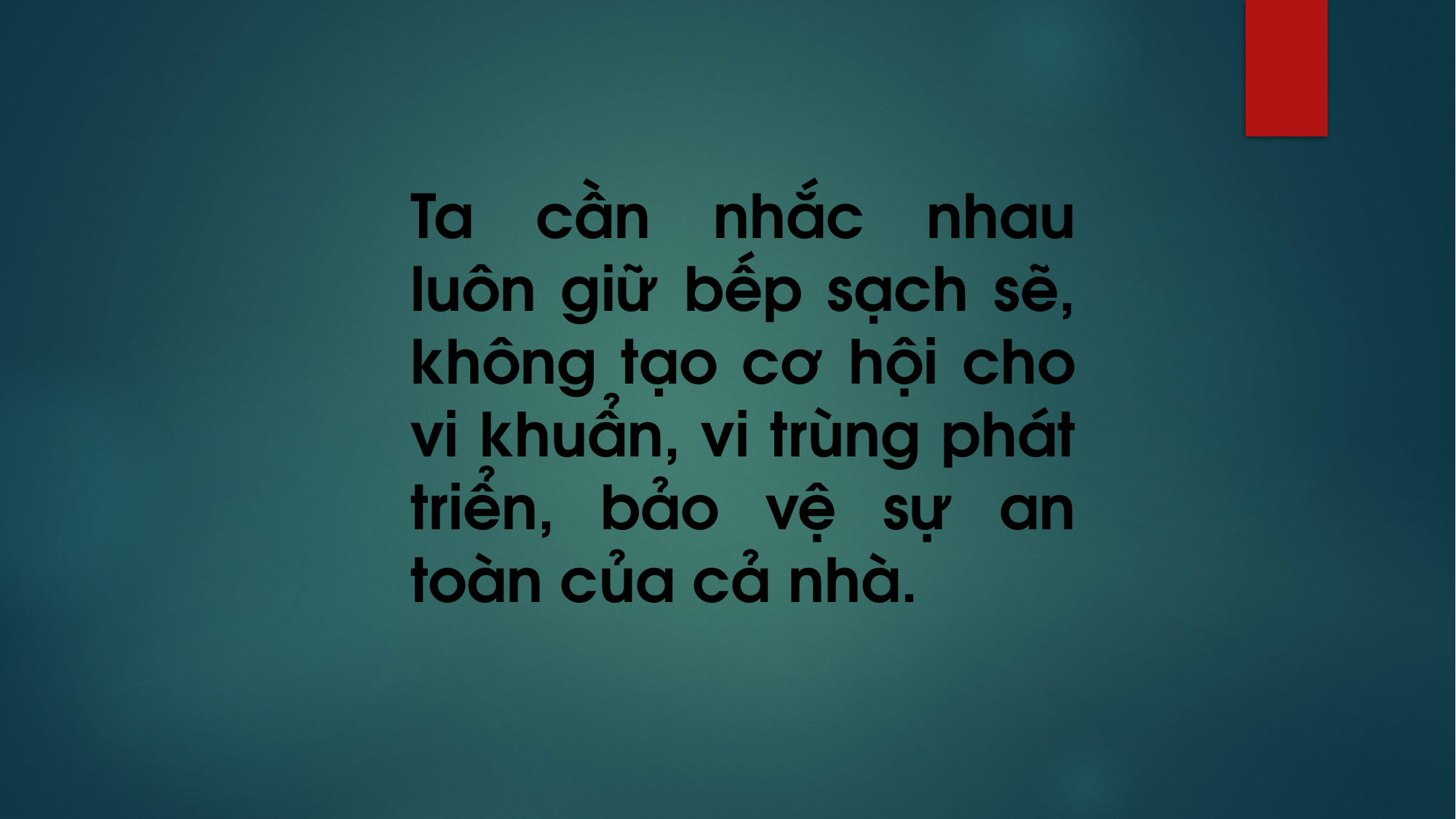

Ta cần nhắc nhau luôn giữ bếp sạch sẽ, không tạo cơ hội cho vi khuẩn, vi trùng phát triển, bảo vệ sự an toàn của cả nhà.